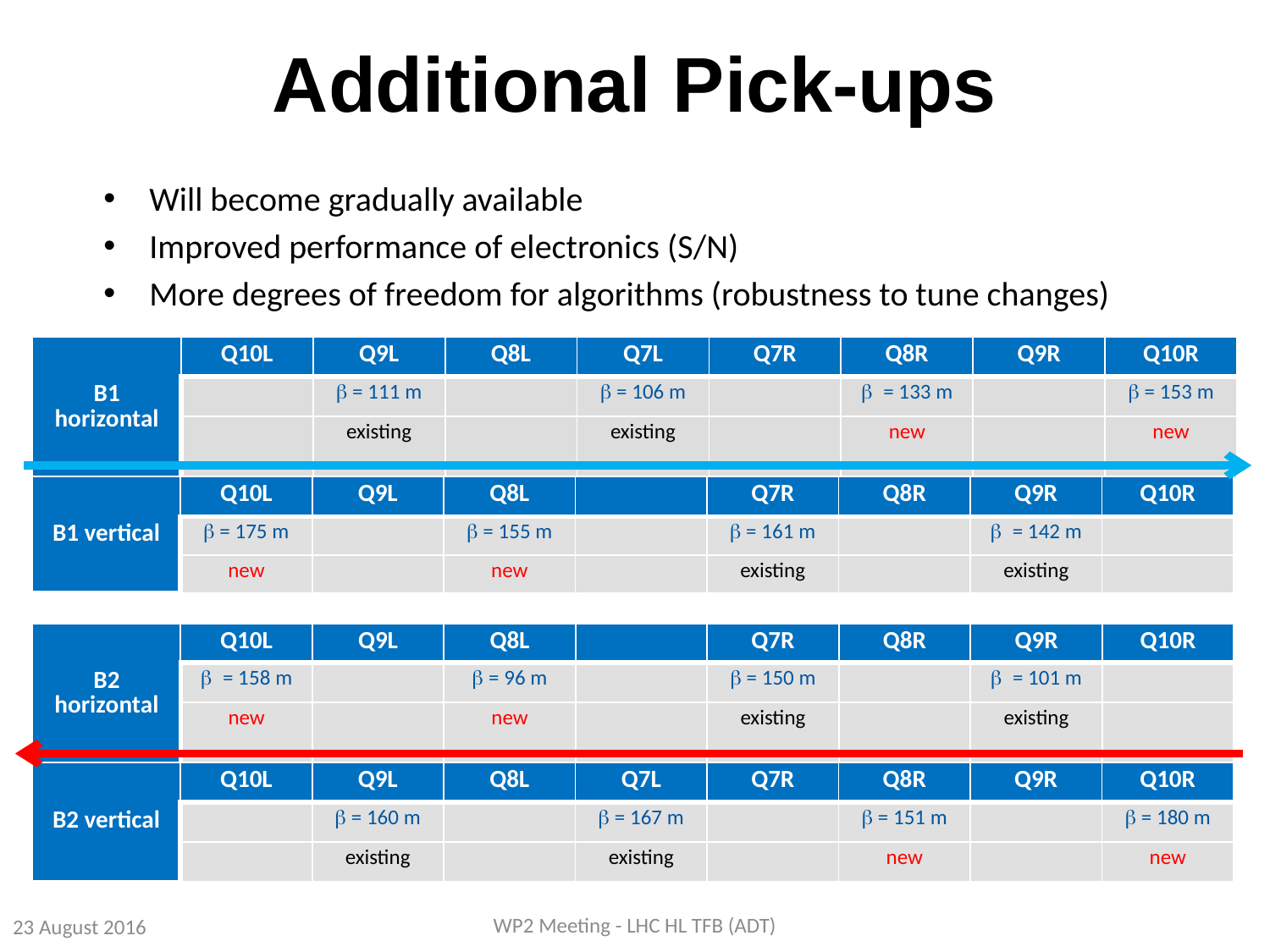

# Additional Pick-ups
Will become gradually available
Improved performance of electronics (S/N)
More degrees of freedom for algorithms (robustness to tune changes)

| B1 horizontal | Q10L | Q9L | Q8L | Q7L | Q7R | Q8R | Q9R | Q10R |
| --- | --- | --- | --- | --- | --- | --- | --- | --- |
|  |  | β = 111 m |  | β = 106 m |  | β = 133 m |  | β = 153 m |
|  |  | existing |  | existing |  | new |  | new |
| B1 vertical | Q10L | Q9L | Q8L |  | Q7R | Q8R | Q9R | Q10R |
| --- | --- | --- | --- | --- | --- | --- | --- | --- |
|  | β = 175 m |  | β = 155 m |  | β = 161 m |  | β = 142 m |  |
|  | new |  | new |  | existing |  | existing |  |
| B2 horizontal | Q10L | Q9L | Q8L |  | Q7R | Q8R | Q9R | Q10R |
| --- | --- | --- | --- | --- | --- | --- | --- | --- |
|  | β = 158 m |  | β = 96 m |  | β = 150 m |  | β = 101 m |  |
|  | new |  | new |  | existing |  | existing |  |
| B2 vertical | Q10L | Q9L | Q8L | Q7L | Q7R | Q8R | Q9R | Q10R |
| --- | --- | --- | --- | --- | --- | --- | --- | --- |
|  |  | β = 160 m |  | β = 167 m |  | β = 151 m |  | β = 180 m |
|  |  | existing |  | existing |  | new |  | new |
WP2 Meeting - LHC HL TFB (ADT)
23 August 2016